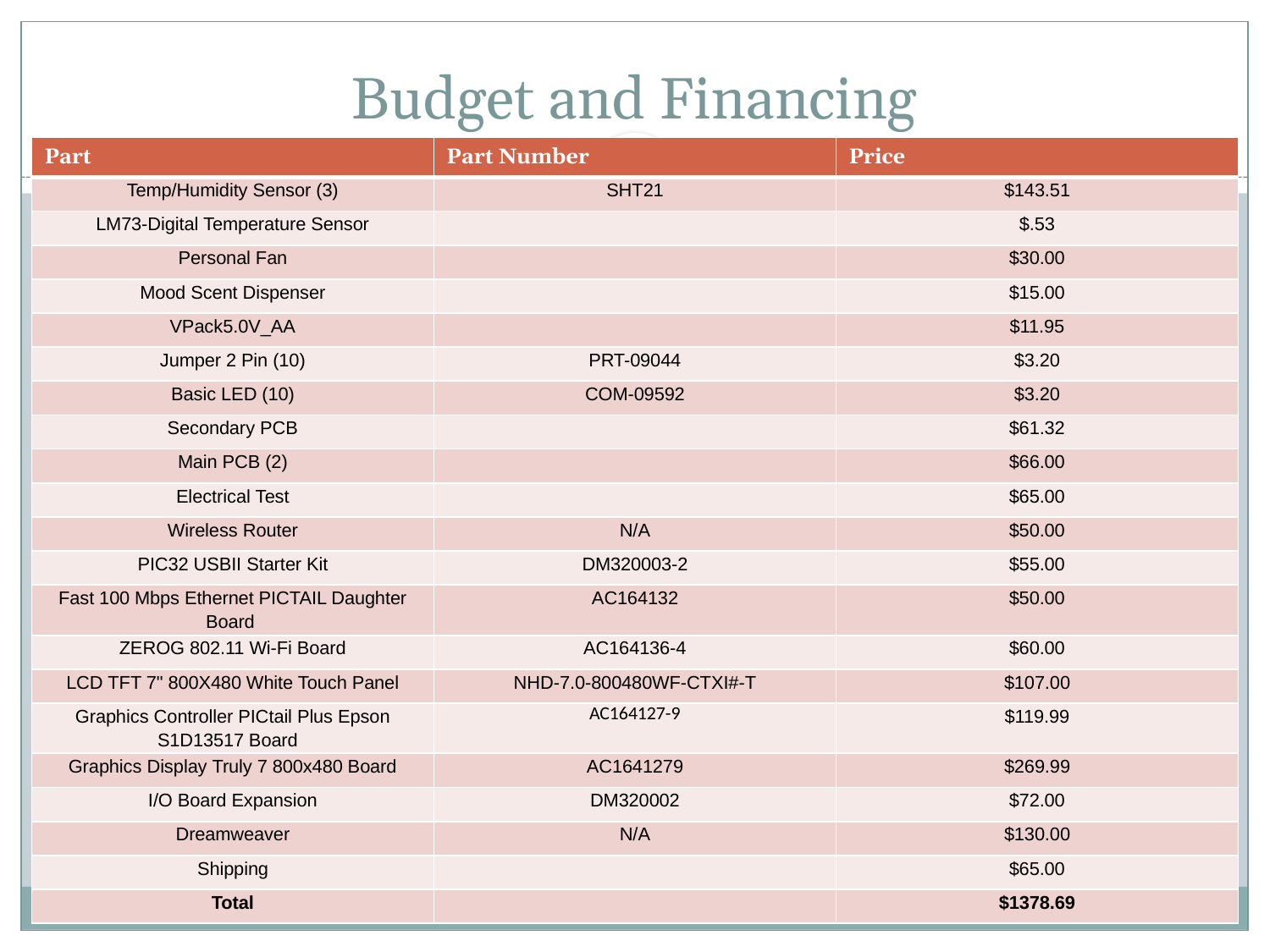

# Budget and Financing
| Part | Part Number | Price |
| --- | --- | --- |
| Temp/Humidity Sensor (3) | SHT21 | $143.51 |
| LM73-Digital Temperature Sensor |  | $.53 |
| Personal Fan |  | $30.00 |
| Mood Scent Dispenser |  | $15.00 |
| VPack5.0V\_AA |  | $11.95 |
| Jumper 2 Pin (10) | PRT-09044 | $3.20 |
| Basic LED (10) | COM-09592 | $3.20 |
| Secondary PCB |  | $61.32 |
| Main PCB (2) |  | $66.00 |
| Electrical Test |  | $65.00 |
| Wireless Router | N/A | $50.00 |
| PIC32 USBII Starter Kit | DM320003-2 | $55.00 |
| Fast 100 Mbps Ethernet PICTAIL Daughter Board | AC164132 | $50.00 |
| ZEROG 802.11 Wi-Fi Board | AC164136-4 | $60.00 |
| LCD TFT 7" 800X480 White Touch Panel | NHD-7.0-800480WF-CTXI#-T | $107.00 |
| Graphics Controller PICtail Plus Epson S1D13517 Board | AC164127-9 | $119.99 |
| Graphics Display Truly 7 800x480 Board | AC1641279 | $269.99 |
| I/O Board Expansion | DM320002 | $72.00 |
| Dreamweaver | N/A | $130.00 |
| Shipping |  | $65.00 |
| Total |  | $1378.69 |